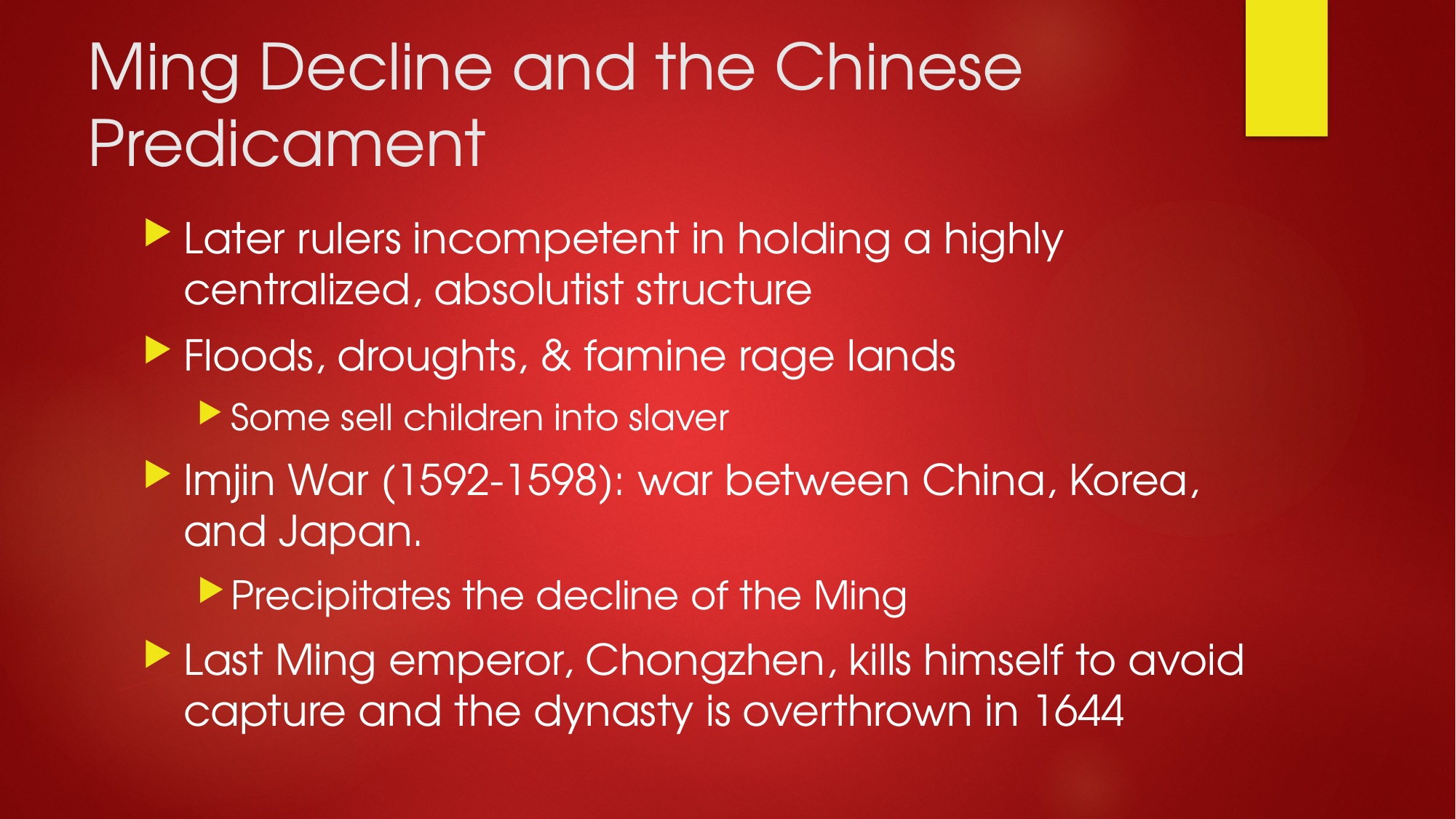

# Ming Decline and the Chinese Predicament
Later rulers incompetent in holding a highly centralized, absolutist structure
Floods, droughts, & famine rage lands
Some sell children into slaver
Imjin War (1592-1598): war between China, Korea, and Japan.
Precipitates the decline of the Ming
Last Ming emperor, Chongzhen, kills himself to avoid capture and the dynasty is overthrown in 1644